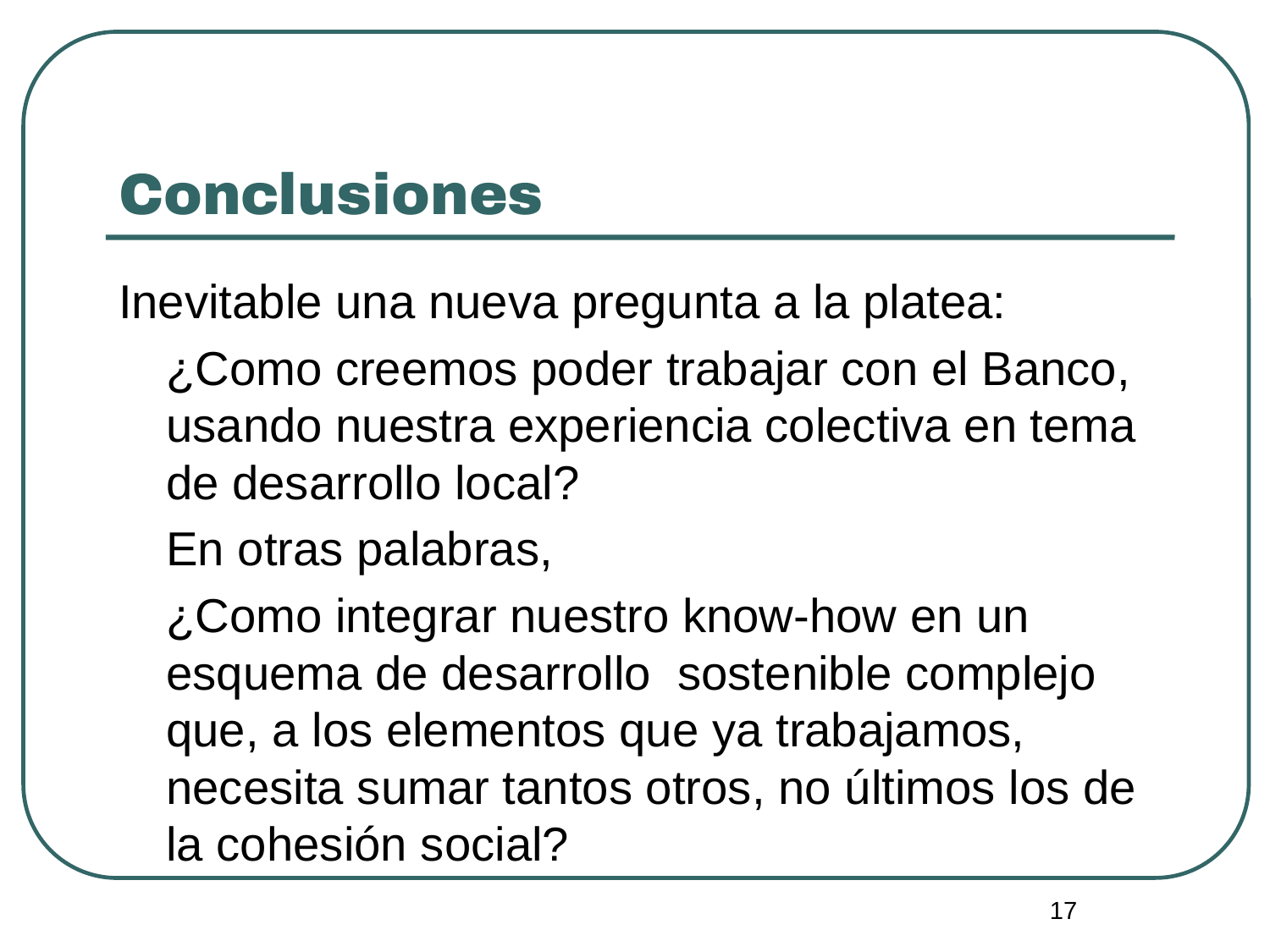

# Conclusiones
Inevitable una nueva pregunta a la platea:
	¿Como creemos poder trabajar con el Banco, usando nuestra experiencia colectiva en tema de desarrollo local?
	En otras palabras,
	¿Como integrar nuestro know-how en un esquema de desarrollo  sostenible complejo que, a los elementos que ya trabajamos, necesita sumar tantos otros, no últimos los de la cohesión social?
17